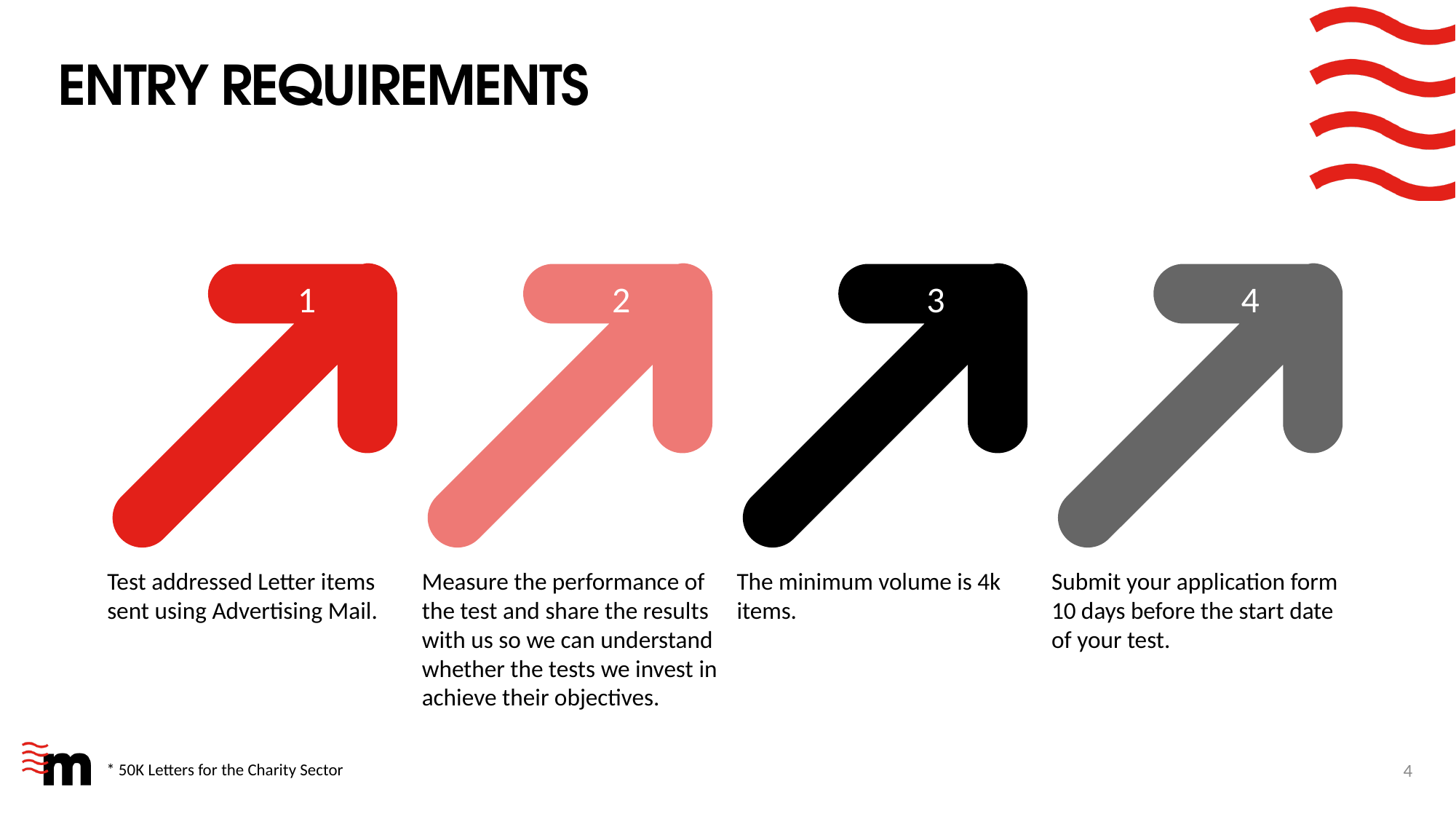

# Entry requirements

1
2
3
4
Test addressed Letter items sent using Advertising Mail.
Measure the performance of the test and share the results with us so we can understand whether the tests we invest in achieve their objectives.
The minimum volume is 4k items.
Submit your application form 10 days before the start date of your test.
4
* 50K Letters for the Charity Sector